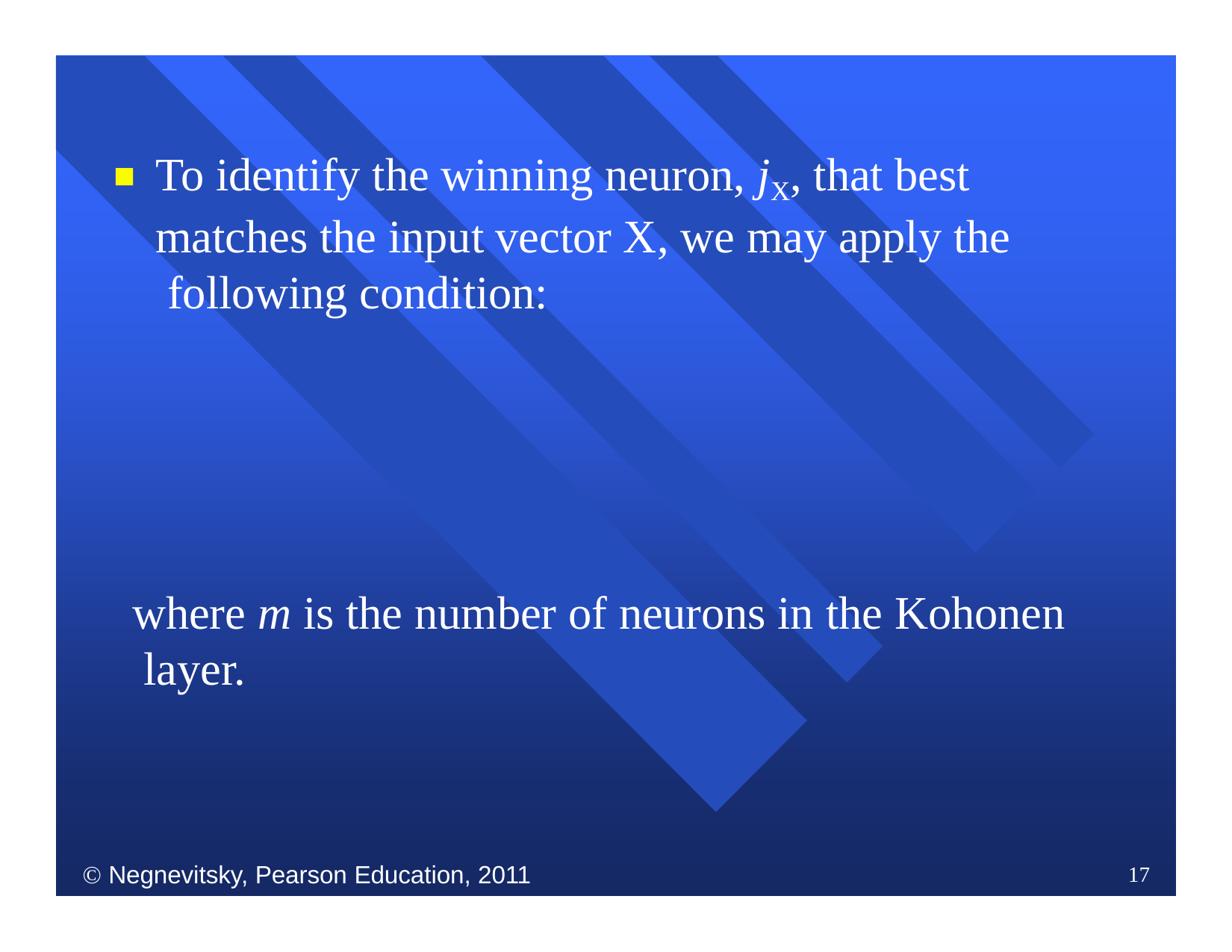

To identify the winning neuron, jX, that best  matches the input vector X, we may apply the  following condition:
where m is the number of neurons in the Kohonen  layer.
© Negnevitsky, Pearson Education, 2011
17